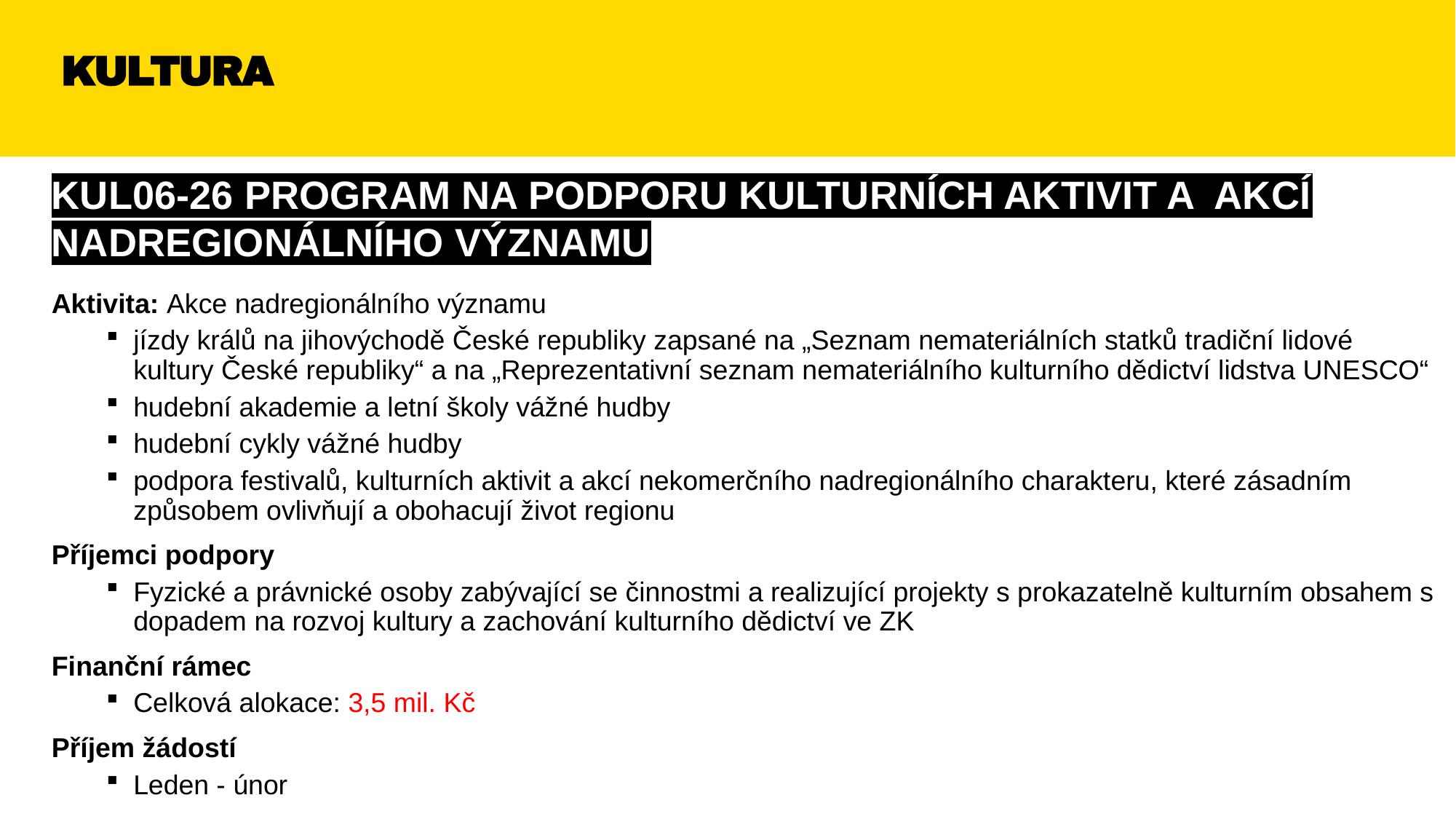

# KULTURA
KUL06-26 PROGRAM NA PODPORU KULTURNÍCH AKTIVIT A  AKCÍ NADREGIONÁLNÍHO VÝZNAMU
Aktivita: Akce nadregionálního významu
jízdy králů na jihovýchodě České republiky zapsané na „Seznam nemateriálních statků tradiční lidové      kultury České republiky“ a na „Reprezentativní seznam nemateriálního kulturního dědictví lidstva UNESCO“
hudební akademie a letní školy vážné hudby
hudební cykly vážné hudby
podpora festivalů, kulturních aktivit a akcí nekomerčního nadregionálního charakteru, které zásadním způsobem ovlivňují a obohacují život regionu
Příjemci podpory
Fyzické a právnické osoby zabývající se činnostmi a realizující projekty s prokazatelně kulturním obsahem s dopadem na rozvoj kultury a zachování kulturního dědictví ve ZK
Finanční rámec
Celková alokace: 3,5 mil. Kč
Příjem žádostí
Leden - únor